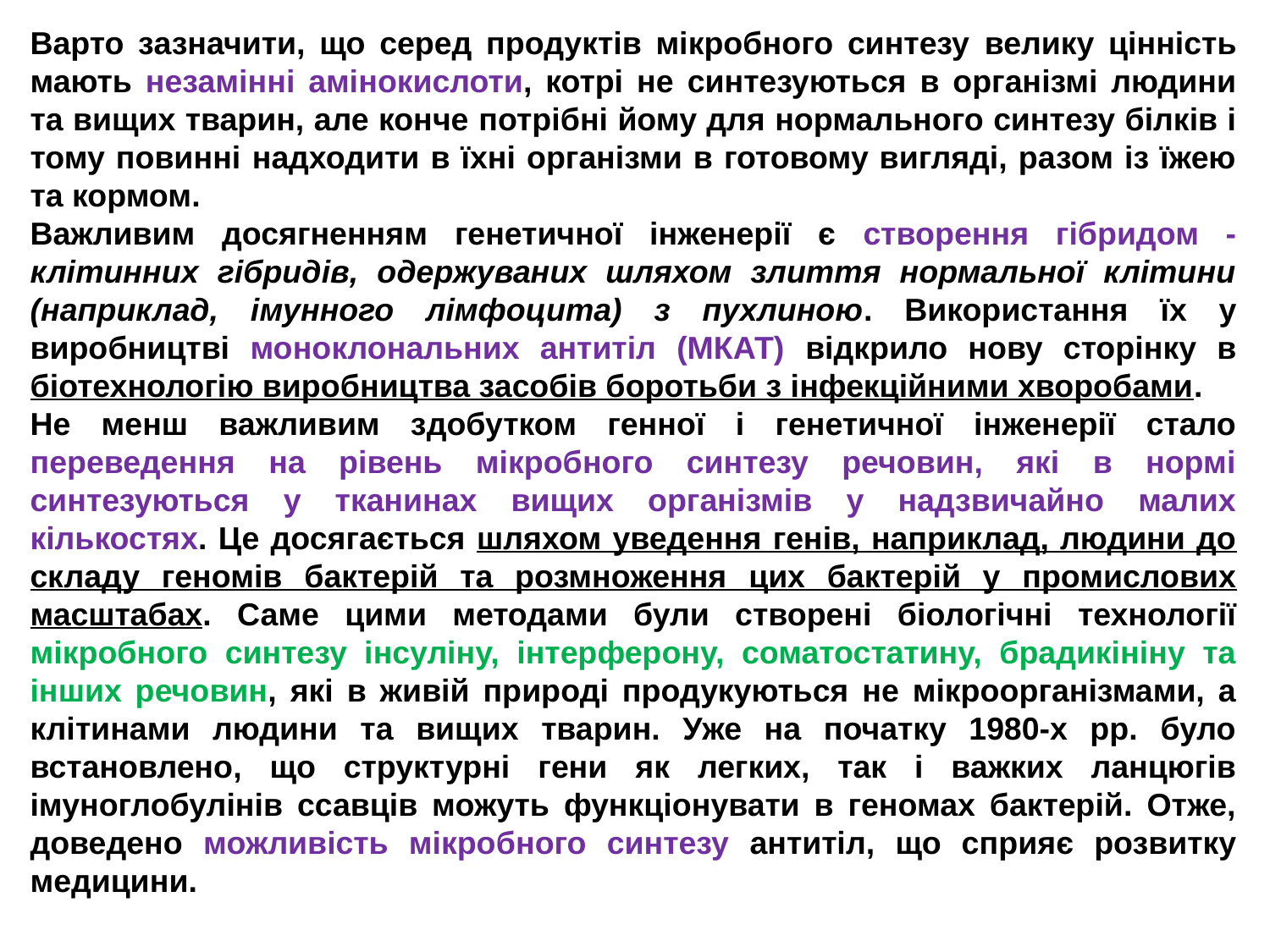

Варто зазначити, що серед продуктів мікробного синтезу велику цінність мають незамінні амінокислоти, котрі не синтезуються в організмі людини та вищих тварин, але конче потрібні йому для нормального синтезу білків і тому повинні надходити в їхні організми в готовому вигляді, разом із їжею та кормом.
Важливим досягненням генетичної інженерії є створення гібридом - клітинних гібридів, одержуваних шляхом злиття нормальної клітини (наприклад, імунного лімфоцита) з пухлиною. Використання їх у виробництві моноклональних антитіл (МКАТ) відкрило нову сторінку в біотехнологію виробництва засобів боротьби з інфекційними хворобами.
Не менш важливим здобутком генної і генетичної інженерії стало переведення на рівень мікробного синтезу речовин, які в нормі синтезуються у тканинах вищих організмів у надзвичайно малих кількостях. Це досягається шляхом уведення генів, наприклад, людини до складу геномів бактерій та розмноження цих бактерій у промислових масштабах. Саме цими методами були створені біологічні технології мікробного синтезу інсуліну, інтерферону, соматостатину, брадикініну та інших речовин, які в живій природі продукуються не мікроорганізмами, а клітинами людини та вищих тварин. Уже на початку 1980-х рр. було встановлено, що структурні гени як легких, так і важких ланцюгів імуноглобулінів ссавців можуть функціонувати в геномах бактерій. Отже, доведено можливість мікробного синтезу антитіл, що сприяє розвитку медицини.